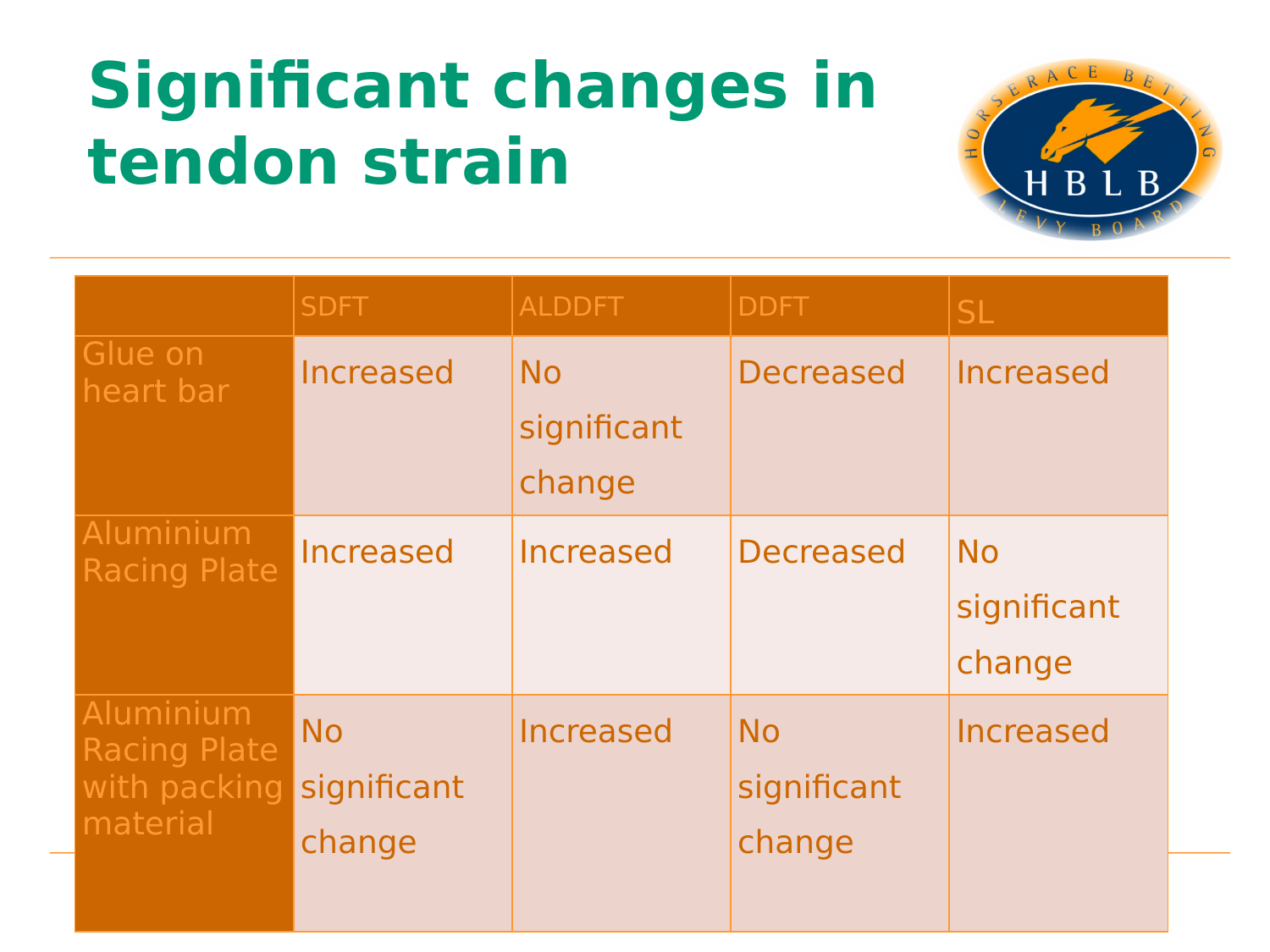

# Significant changes in tendon strain
|  | SDFT | ALDDFT | DDFT | SL |
| --- | --- | --- | --- | --- |
| Glue on heart bar | Increased | No significant change | Decreased | Increased |
| Aluminium Racing Plate | Increased | Increased | Decreased | No significant change |
| Aluminium Racing Plate with packing material | No significant change | Increased | No significant change | Increased |